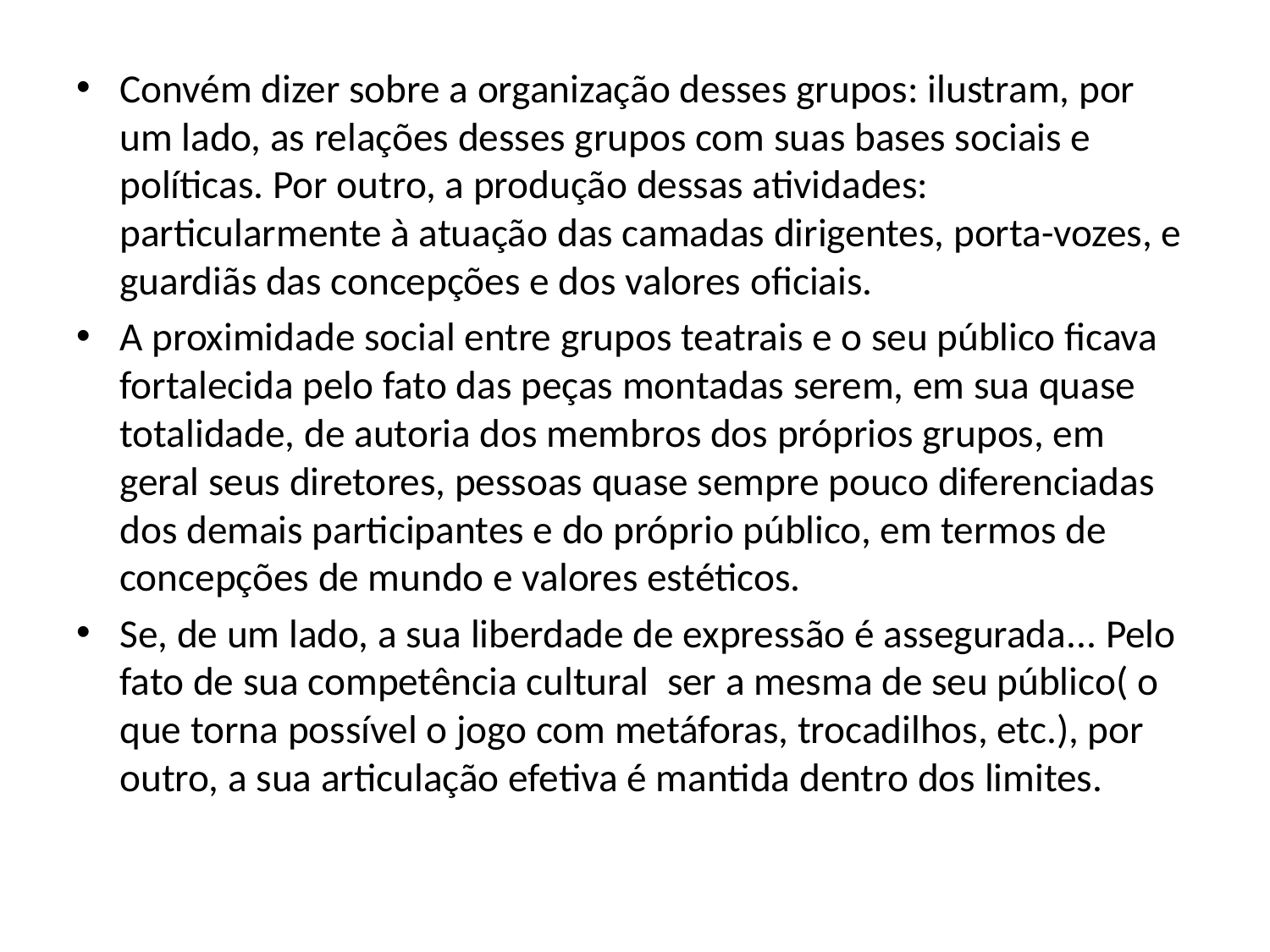

#
Convém dizer sobre a organização desses grupos: ilustram, por um lado, as relações desses grupos com suas bases sociais e políticas. Por outro, a produção dessas atividades: particularmente à atuação das camadas dirigentes, porta-vozes, e guardiãs das concepções e dos valores oficiais.
A proximidade social entre grupos teatrais e o seu público ficava fortalecida pelo fato das peças montadas serem, em sua quase totalidade, de autoria dos membros dos próprios grupos, em geral seus diretores, pessoas quase sempre pouco diferenciadas dos demais participantes e do próprio público, em termos de concepções de mundo e valores estéticos.
Se, de um lado, a sua liberdade de expressão é assegurada... Pelo fato de sua competência cultural  ser a mesma de seu público( o que torna possível o jogo com metáforas, trocadilhos, etc.), por outro, a sua articulação efetiva é mantida dentro dos limites.